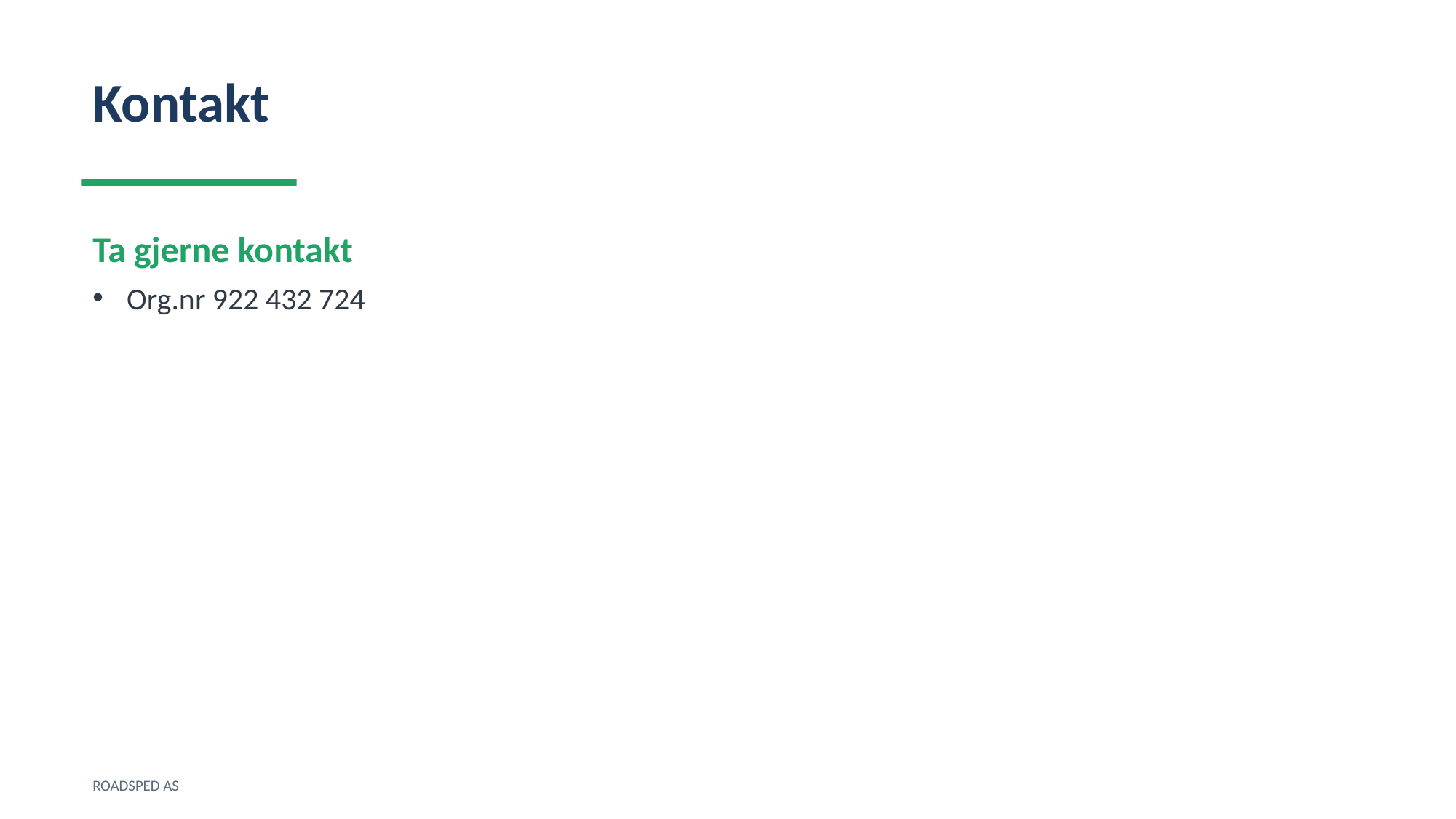

Kontakt

Ta gjerne kontakt
Org.nr 922 432 724
ROADSPED AS